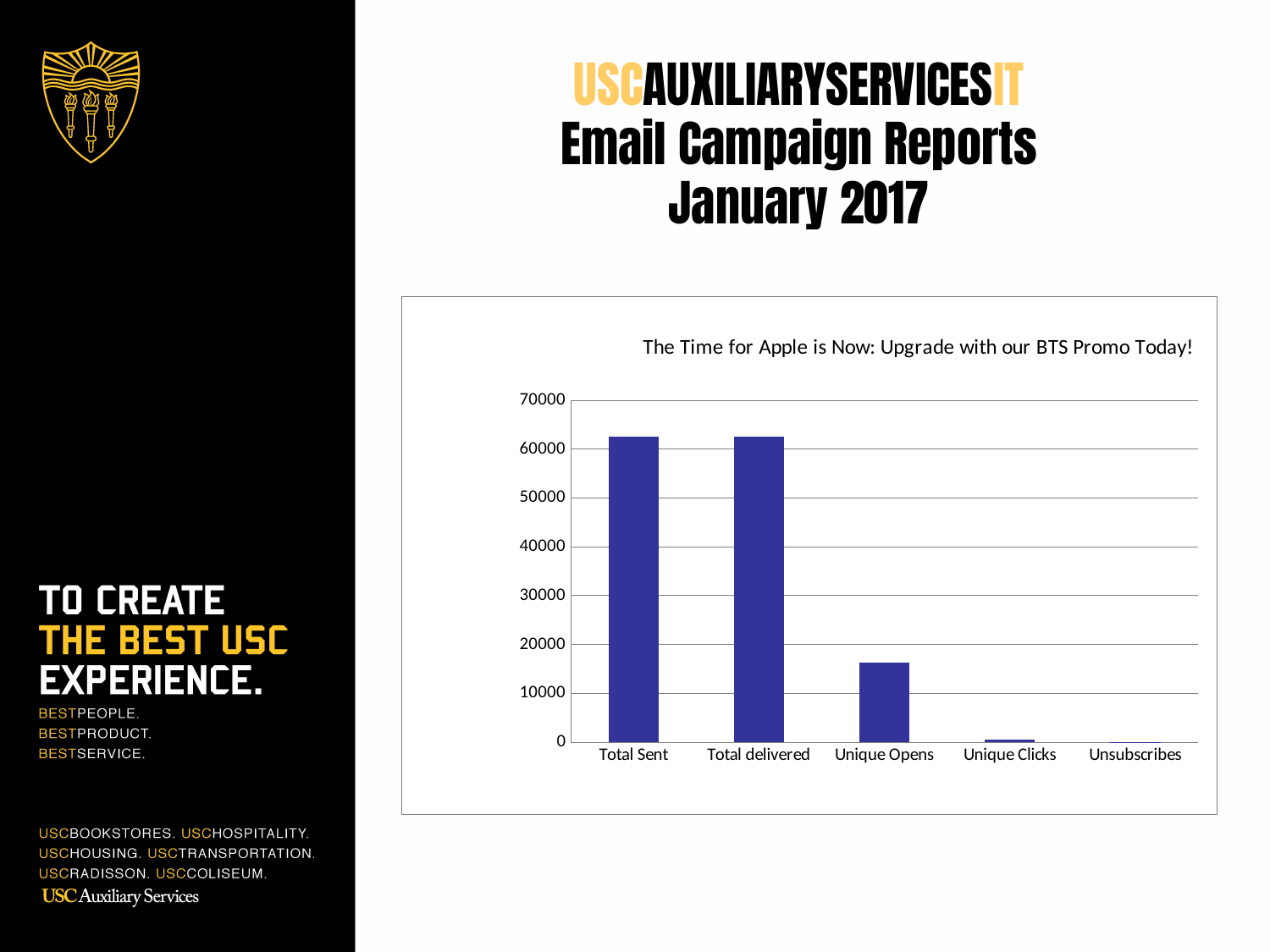

# USCAUXILIARYSERVICESIT Email Campaign Reports January 2017

### Chart: The Time for Apple is Now: Upgrade with our BTS Promo Today!

| Category | BKS List |
|---|---|
| Total Sent | 62584.0 |
| Total delivered | 62542.0 |
| Unique Opens | 16315.0 |
| Unique Clicks | 495.0 |
| Unsubscribes | 63.0 |